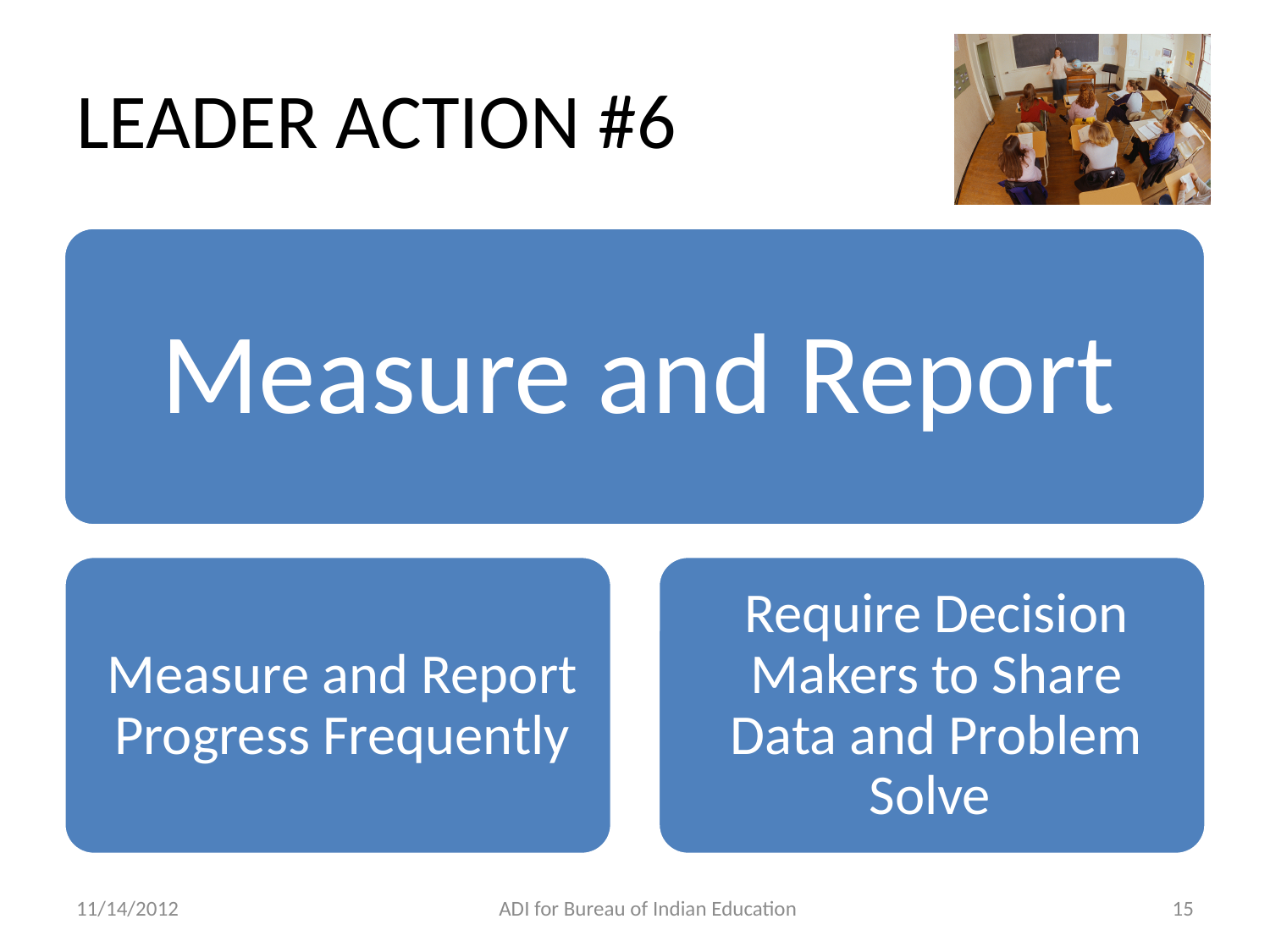

# LEADER ACTION #6
Measure and Report
Measure and Report Progress Frequently
Require Decision Makers to Share Data and Problem Solve
11/14/2012
ADI for Bureau of Indian Education
15